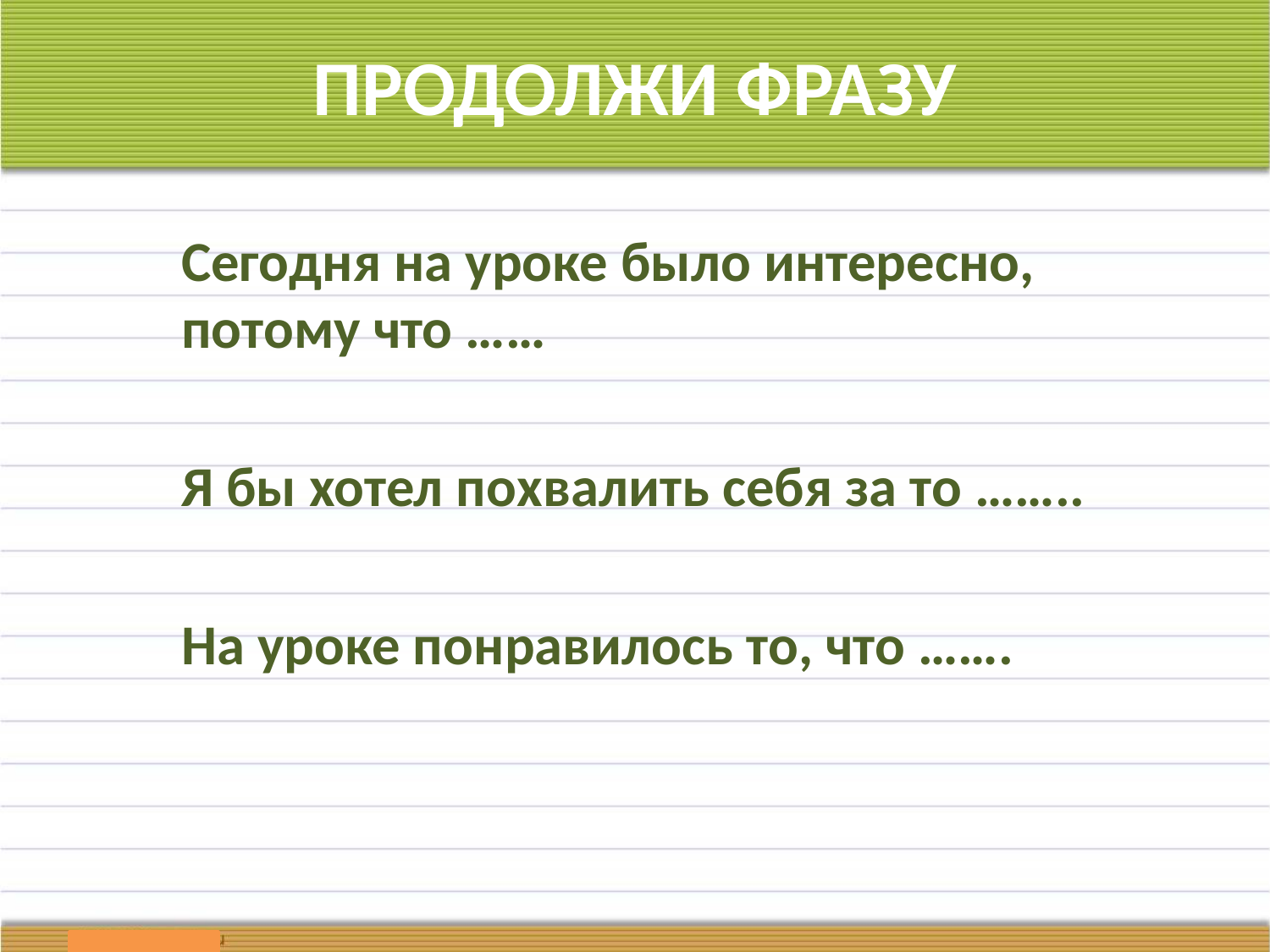

# ПРОДОЛЖИ ФРАЗУ
Сегодня на уроке было интересно, потому что ……

Я бы хотел похвалить себя за то ……..

На уроке понравилось то, что …….